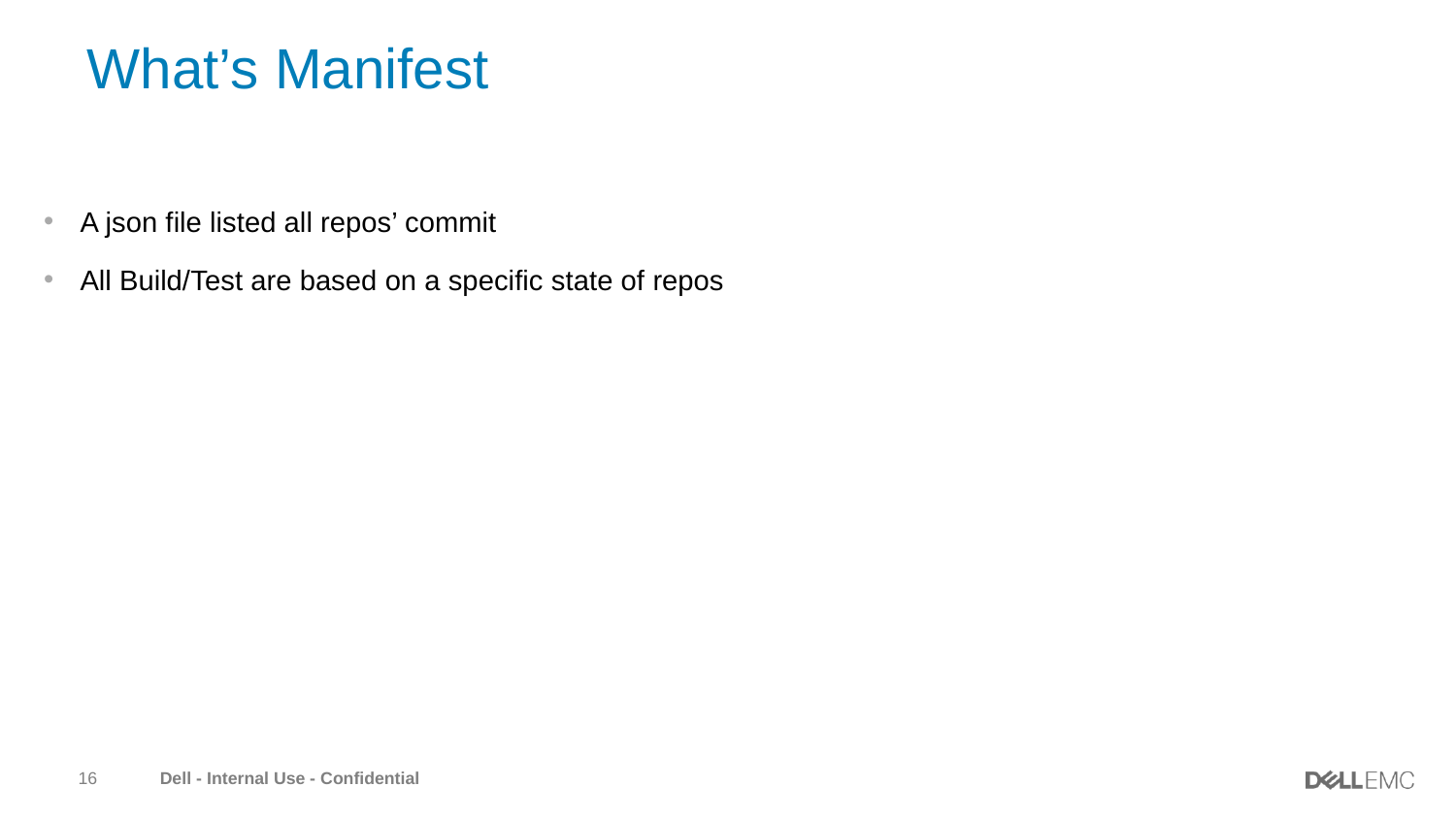

# What’s Manifest
A json file listed all repos’ commit
All Build/Test are based on a specific state of repos